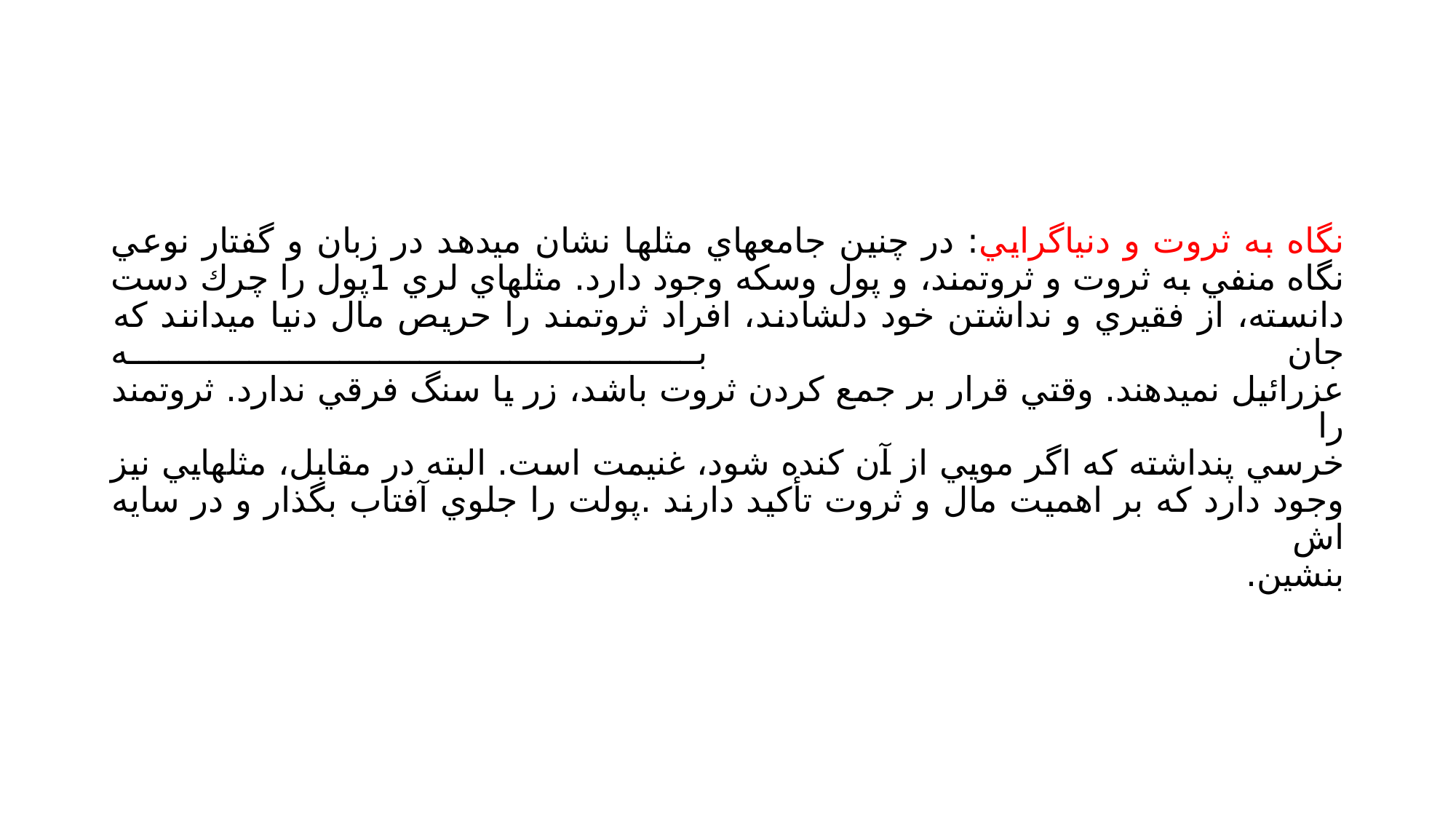

#
نگاه به ثروت و دنياگرايي: در چنين جامعهاي مثلها نشان ميدهد در زبان و گفتار نوعي
نگاه منفي به ثروت و ثروتمند، و پول وسكه وجود دارد. مثلهاي لري 1پول را چرك دست
دانسته، از فقيري و نداشتن خود دلشادند، افراد ثروتمند را حريص مال دنيا ميدانند كه جان به
عزرائيل نميدهند. وقتي قرار بر جمع كردن ثروت باشد، زر يا سنگ فرقي ندارد. ثروتمند را
خرسي پنداشته كه اگر مويي از آن كنده شود، غنيمت است. البته در مقابل، مثلهايي نيز
وجود دارد كه بر اهميت مال و ثروت تأكيد دارند .پولت را جلوي آفتاب بگذار و در سايه اش
بنشين.